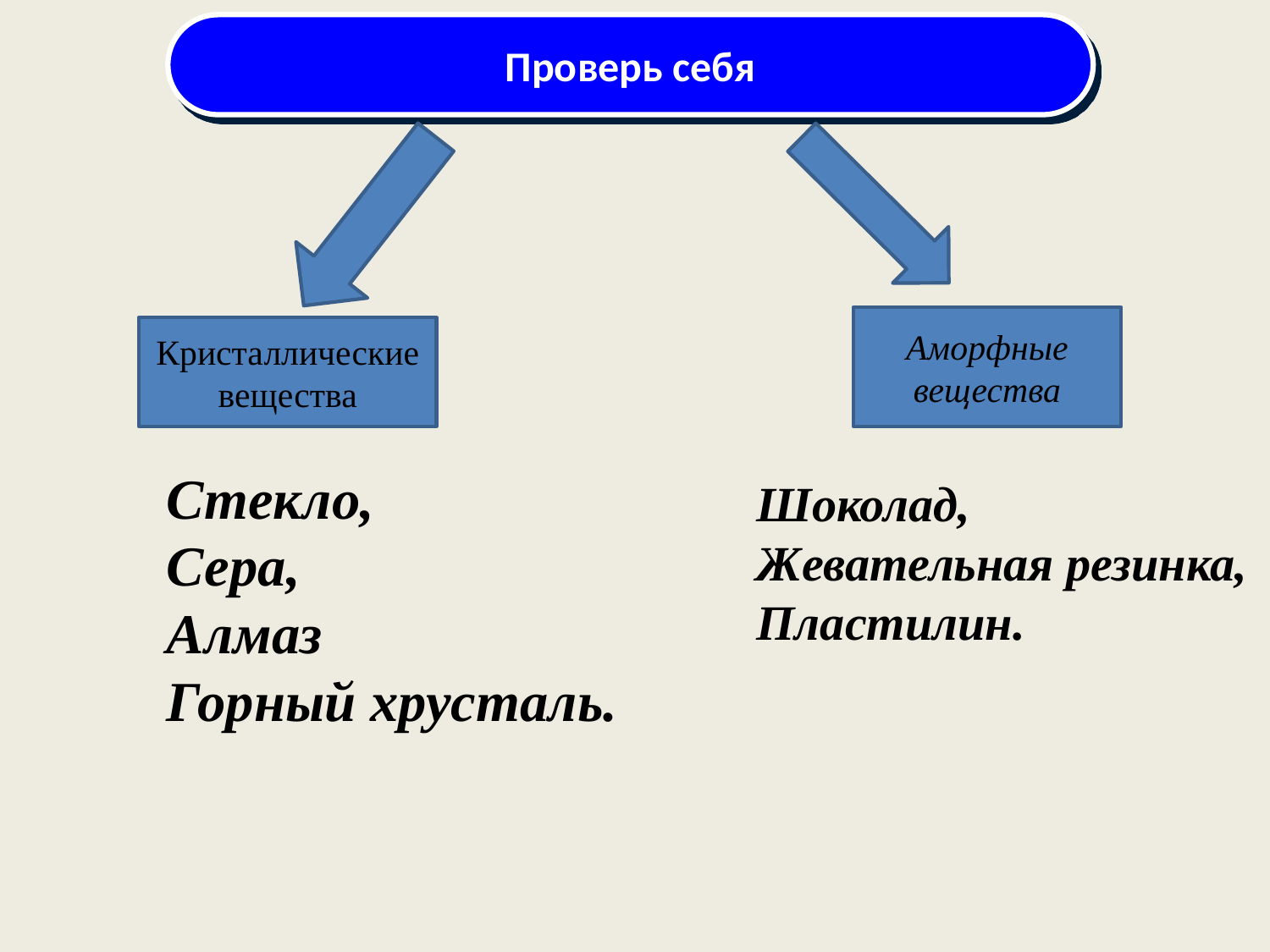

Проверь себя

Аморфные вещества
Кристаллические
вещества
Стекло,
Сера,
Алмаз
Горный хрусталь.
Шоколад,
Жевательная резинка,
Пластилин.